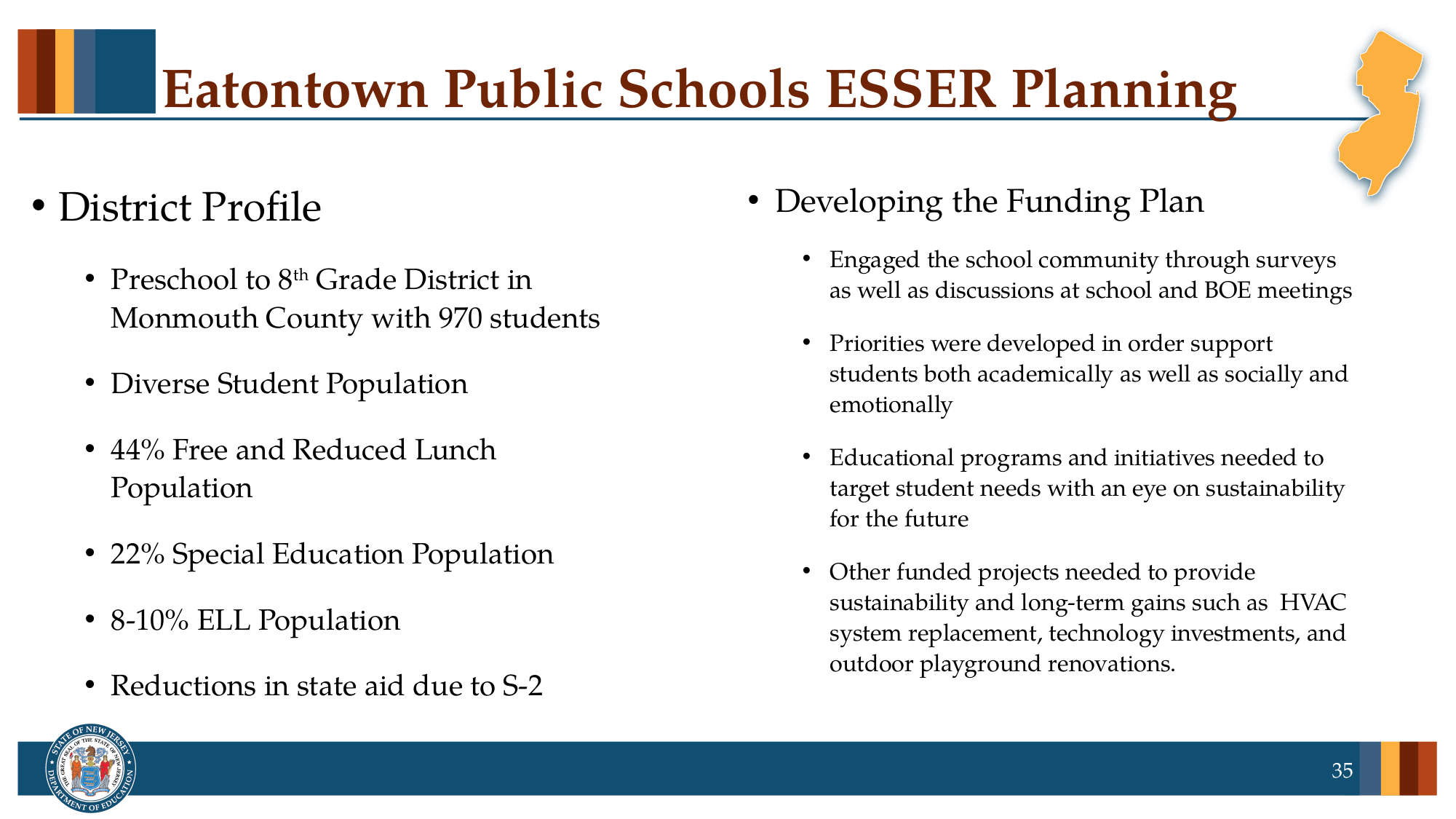

# Eatontown Public Schools ESSER Planning
Developing the Funding Plan
Engaged the school community through surveys as well as discussions at school and BOE meetings
Priorities were developed in order support students both academically as well as socially and emotionally
Educational programs and initiatives needed to target student needs with an eye on sustainability for the future
Other funded projects needed to provide sustainability and long-term gains such as  HVAC system replacement, technology investments, and outdoor playground renovations.
District Profile
Preschool to 8th Grade District in Monmouth County with 970 students
Diverse Student Population
44% Free and Reduced Lunch Population
22% Special Education Population
8-10% ELL Population
Reductions in state aid due to S-2
35